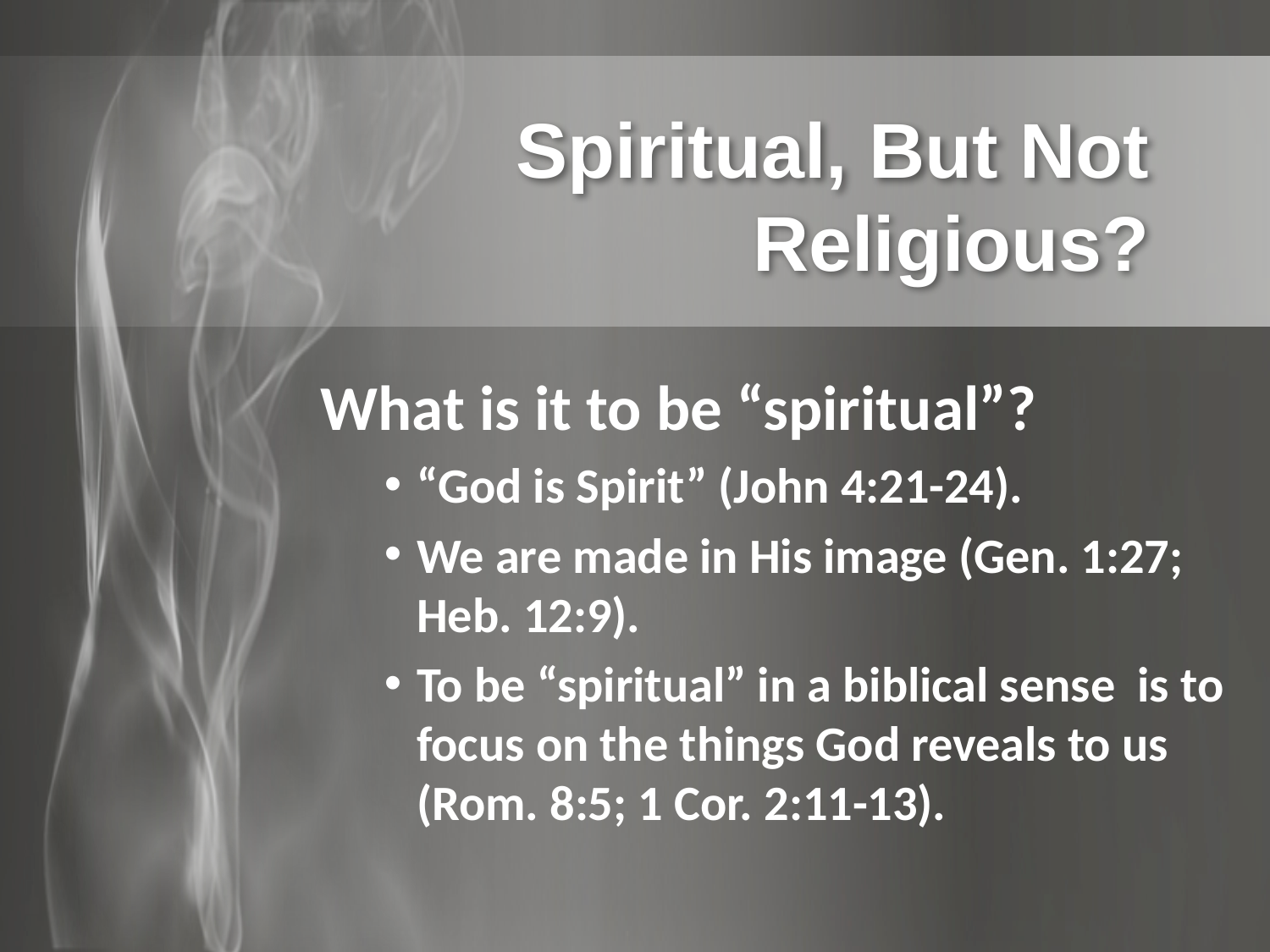

# Spiritual, But Not Religious?
What is it to be “spiritual”?
“God is Spirit” (John 4:21-24).
We are made in His image (Gen. 1:27; Heb. 12:9).
To be “spiritual” in a biblical sense  is to focus on the things God reveals to us (Rom. 8:5; 1 Cor. 2:11-13).